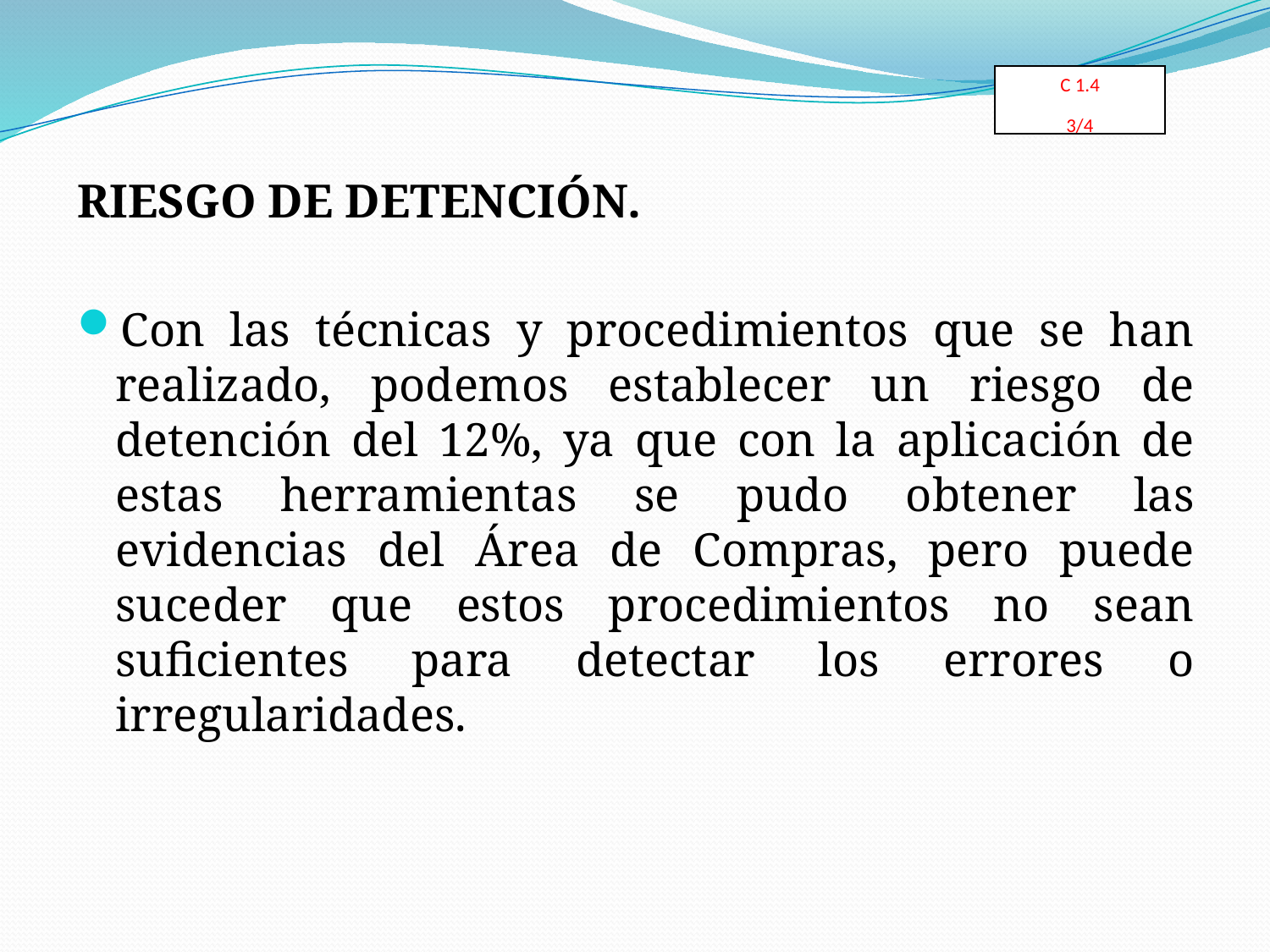

C 1.4
3/4
RIESGO DE DETENCIÓN.

Con las técnicas y procedimientos que se han realizado, podemos establecer un riesgo de detención del 12%, ya que con la aplicación de estas herramientas se pudo obtener las evidencias del Área de Compras, pero puede suceder que estos procedimientos no sean suficientes para detectar los errores o irregularidades.